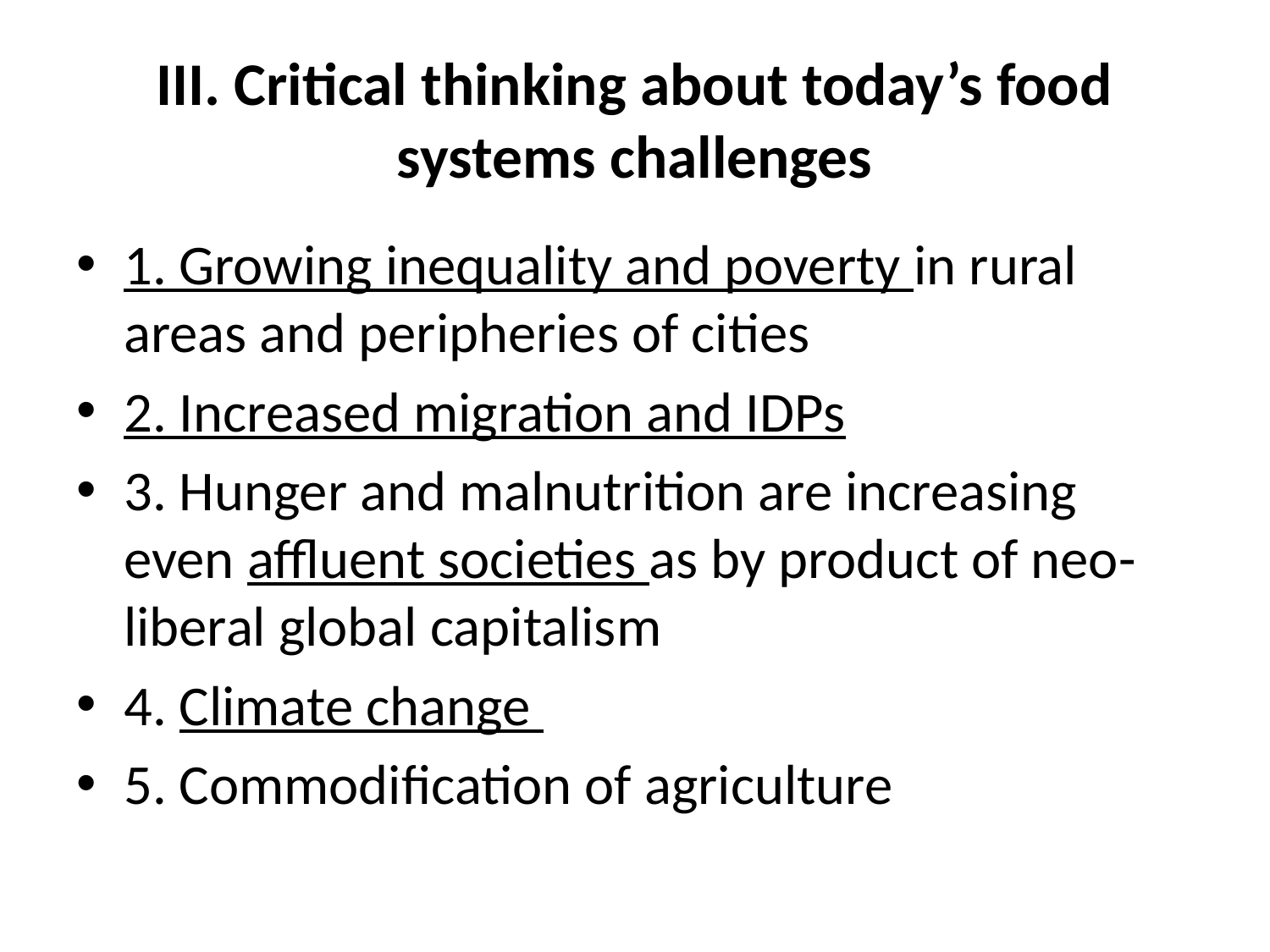

# III. Critical thinking about today’s food systems challenges
1. Growing inequality and poverty in rural areas and peripheries of cities
2. Increased migration and IDPs
3. Hunger and malnutrition are increasing even affluent societies as by product of neo-liberal global capitalism
4. Climate change
5. Commodification of agriculture